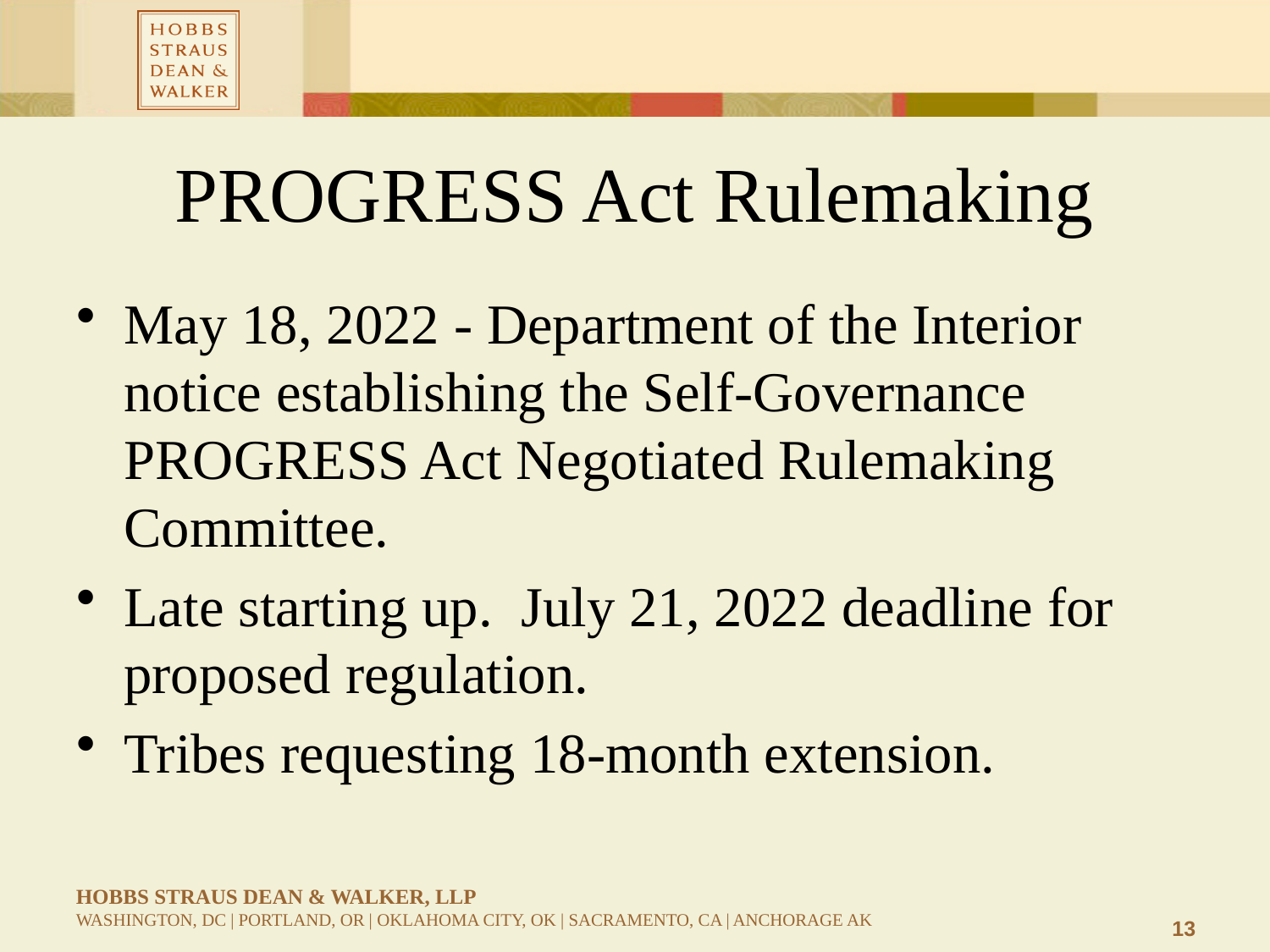

# PROGRESS Act Rulemaking
May 18, 2022 - Department of the Interior notice establishing the Self-Governance PROGRESS Act Negotiated Rulemaking
Committee.
Late starting up.  July 21, 2022 deadline for proposed regulation.
Tribes requesting 18-month extension.